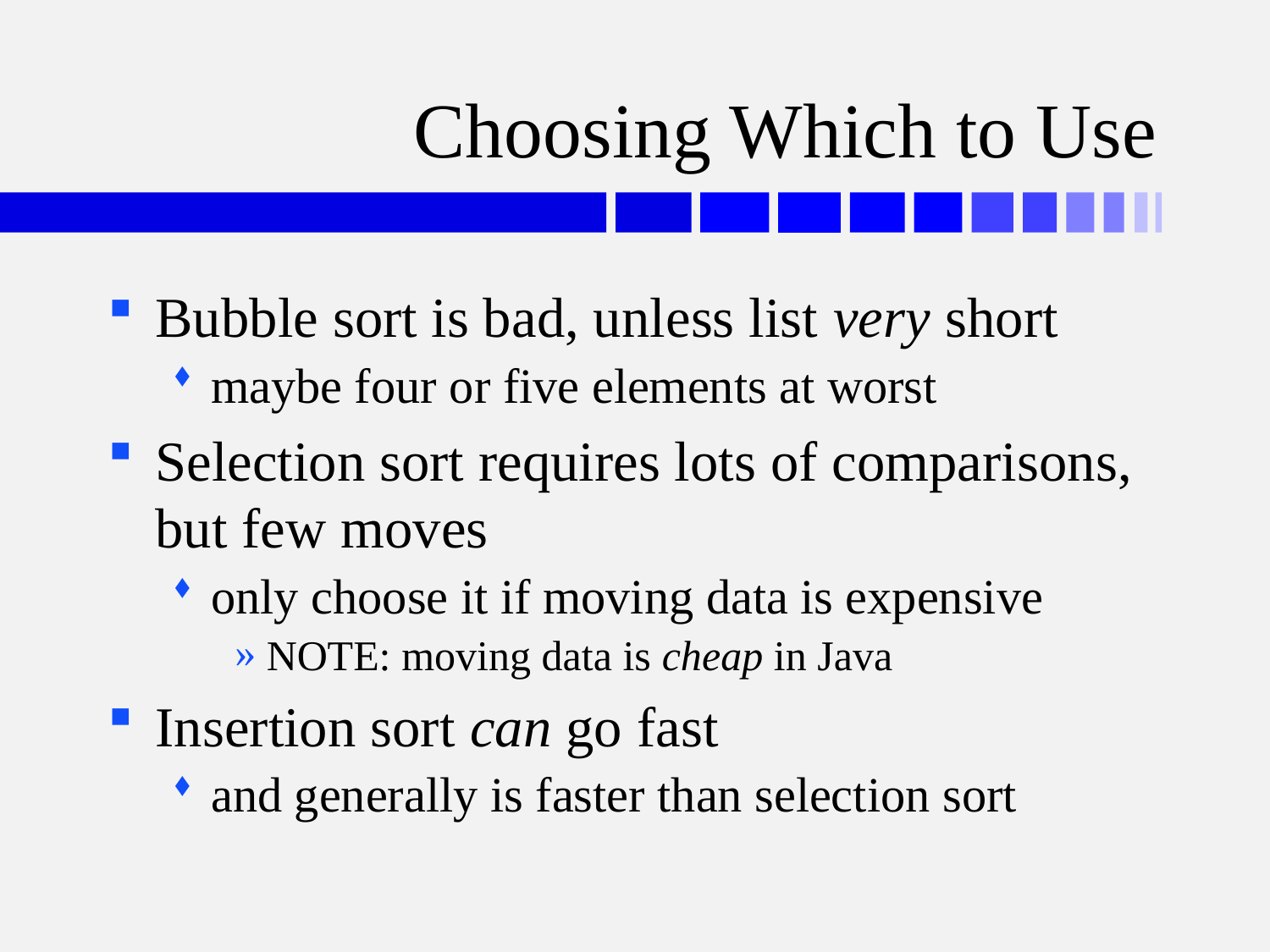

# Choosing Which to Use
Bubble sort is bad, unless list very short
maybe four or five elements at worst
Selection sort requires lots of comparisons, but few moves
only choose it if moving data is expensive
NOTE: moving data is cheap in Java
Insertion sort can go fast
and generally is faster than selection sort